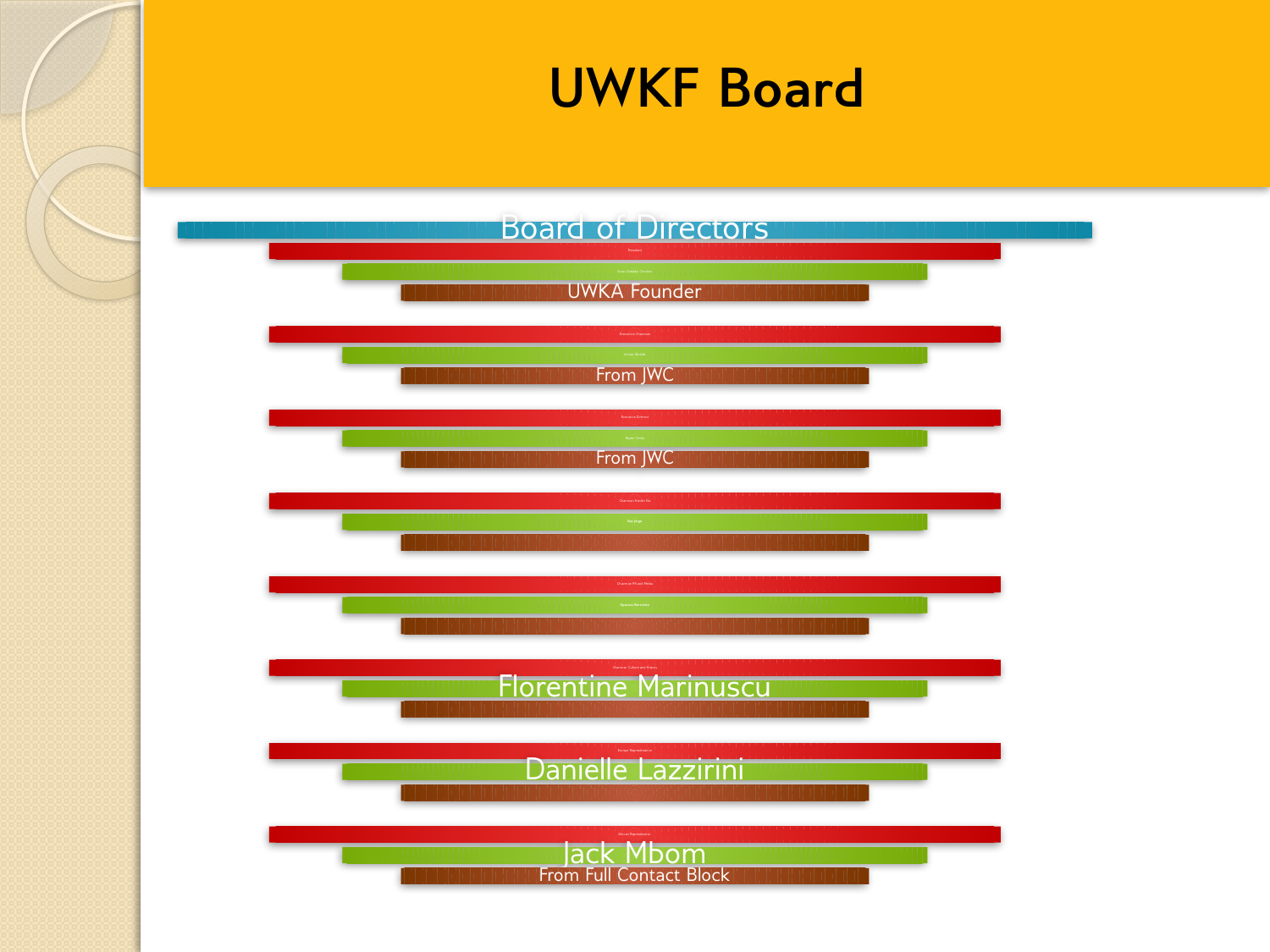

UWKF Board
Board of Directors
President
Execuitive Chairman
Chairman PR and Media
Executive Director
Chairman Hanshi Kai
Chairman Culture and History
Ilija Jorga
Sosai Daikaku Chodoin
Imtiaz Abdulla
Rajeev Sinha
Spataco Bertoletti
Florentine Marinuscu
Europe Representative
African Represntative
Jack Mbom
From JWC
From JWC
Danielle Lazzirini
From Full Contact Block
UWKA Founder